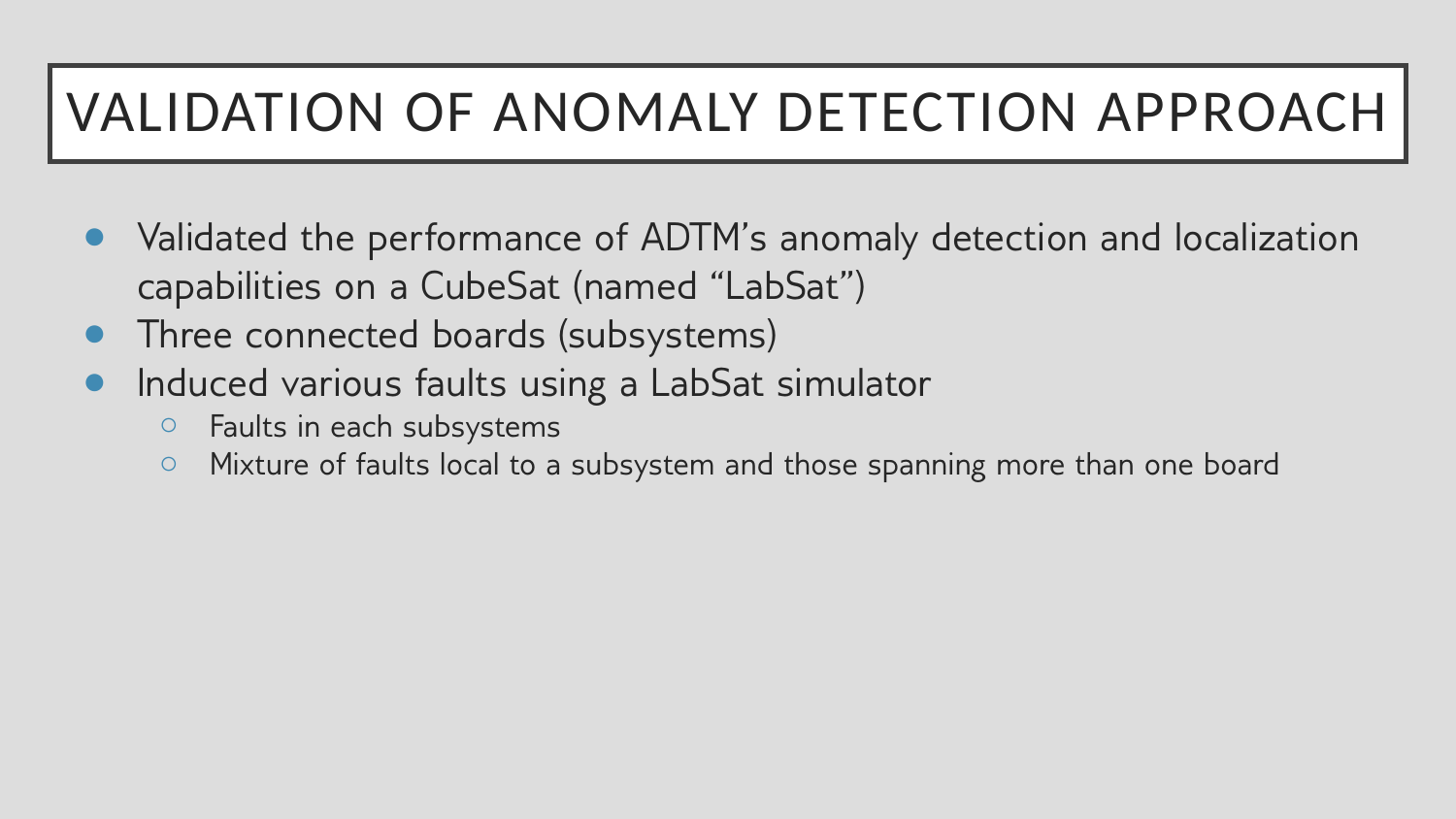

# Validation of anomaly detection approach
Validated the performance of ADTM’s anomaly detection and localization capabilities on a CubeSat (named “LabSat”)
Three connected boards (subsystems)
Induced various faults using a LabSat simulator
Faults in each subsystems
Mixture of faults local to a subsystem and those spanning more than one board